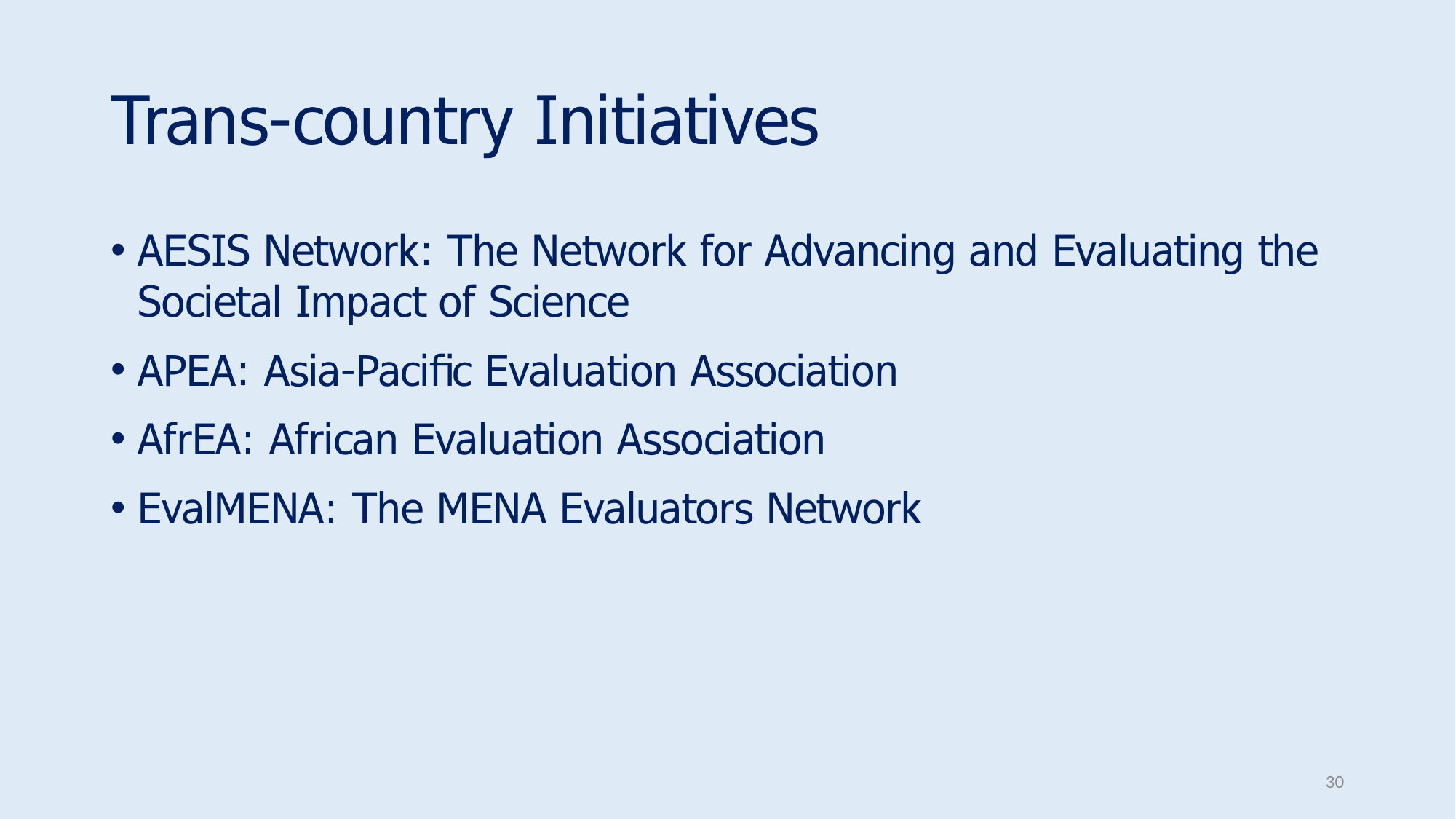

# Trans-country Initiatives
AESIS Network: The Network for Advancing and Evaluating the Societal Impact of Science
APEA: Asia-Pacific Evaluation Association
AfrEA: African Evaluation Association
EvalMENA: The MENA Evaluators Network

30